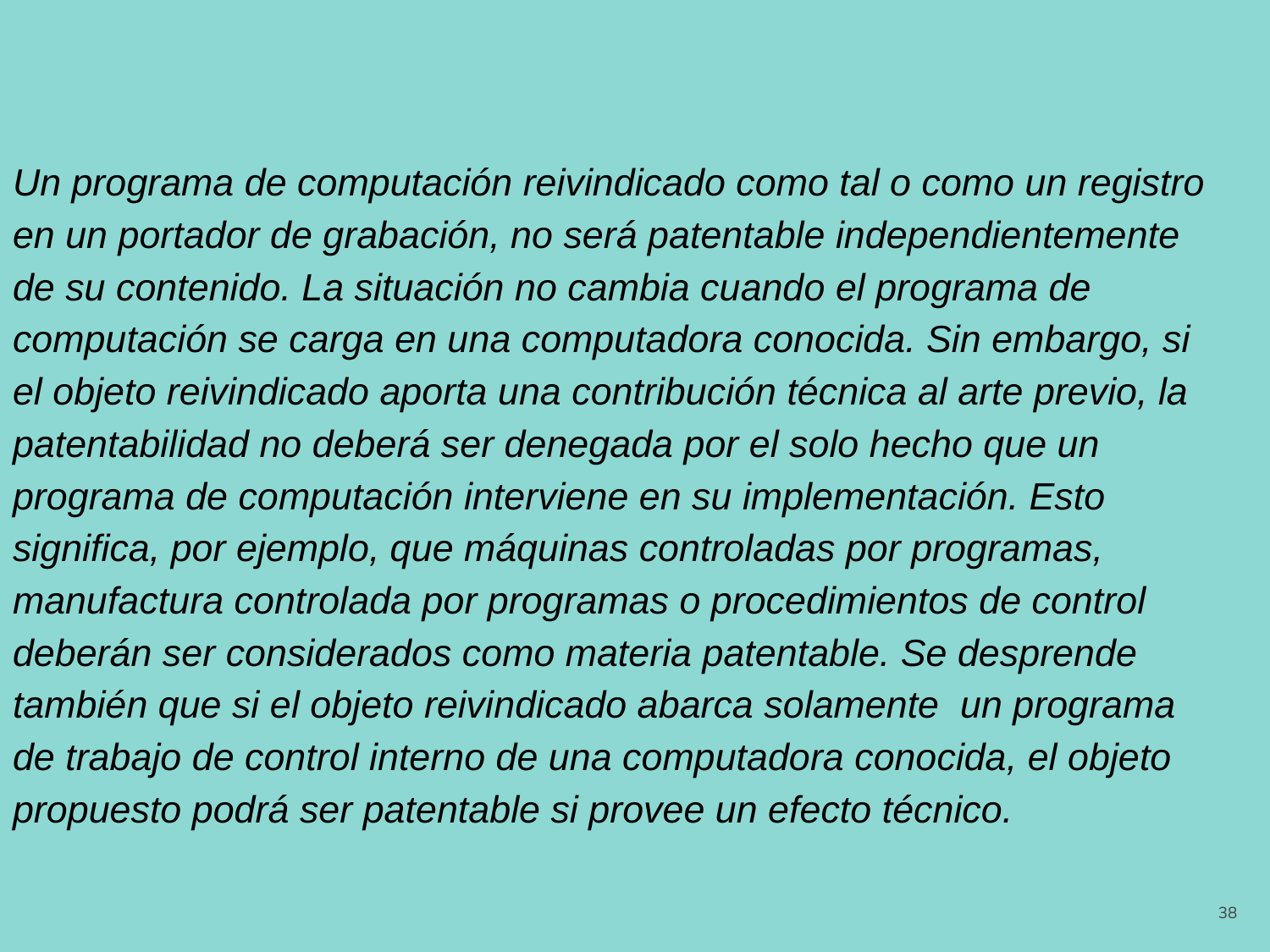

Un programa de computación reivindicado como tal o como un registro en un portador de grabación, no será patentable independientemente de su contenido. La situación no cambia cuando el programa de computación se carga en una computadora conocida. Sin embargo, si el objeto reivindicado aporta una contribución técnica al arte previo, la patentabilidad no deberá ser denegada por el solo hecho que un programa de computación interviene en su implementación. Esto significa, por ejemplo, que máquinas controladas por programas, manufactura controlada por programas o procedimientos de control deberán ser considerados como materia patentable. Se desprende también que si el objeto reivindicado abarca solamente  un programa de trabajo de control interno de una computadora conocida, el objeto propuesto podrá ser patentable si provee un efecto técnico.
38